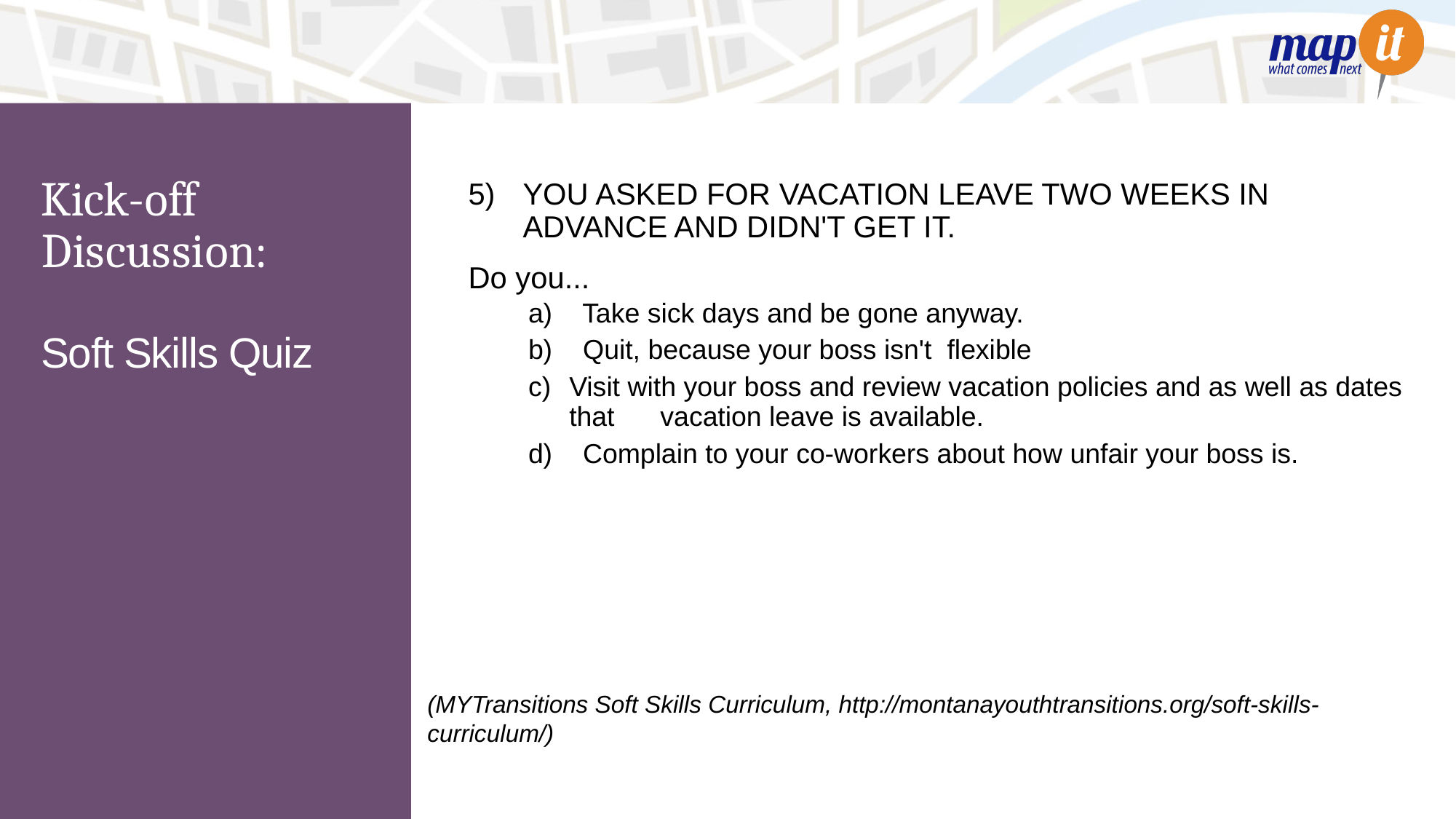

# Kick-off Discussion:
YOU ASKED FOR VACATION LEAVE TWO WEEKS IN ADVANCE AND DIDN'T GET IT.
Do you...
a)    Take sick days and be gone anyway.
b)    Quit, because your boss isn't  flexible
Visit with your boss and review vacation policies and as well as dates that      vacation leave is available.
d)    Complain to your co-workers about how unfair your boss is.
Soft Skills Quiz
(MYTransitions Soft Skills Curriculum, http://montanayouthtransitions.org/soft-skills-curriculum/)